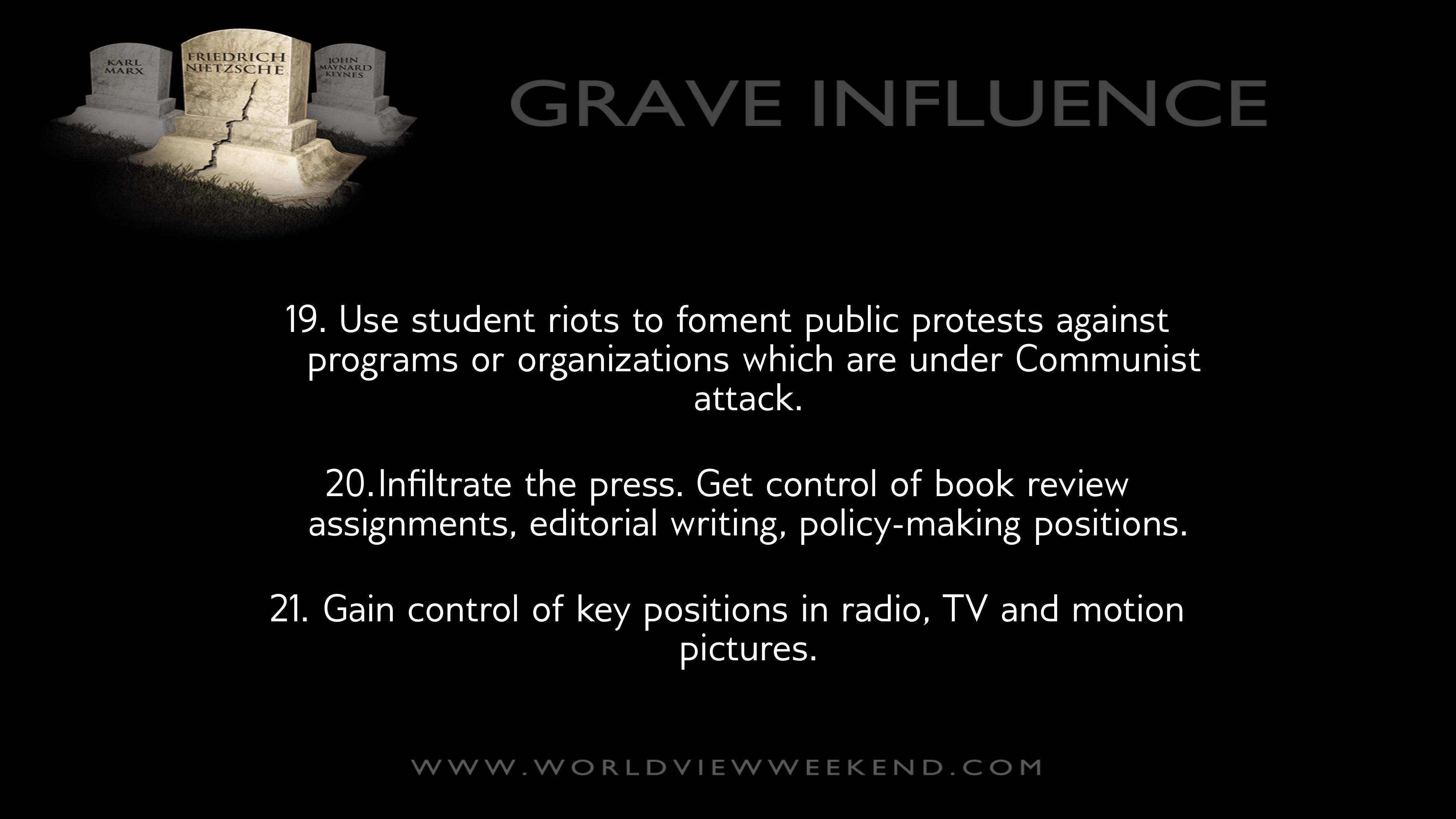

19.	Use student riots to foment public protests against programs or organizations which are under Communist attack.
20.	Infiltrate the press. Get control of book review assignments, editorial writing, policy-making positions.
21.	Gain control of key positions in radio, TV and motion pictures.